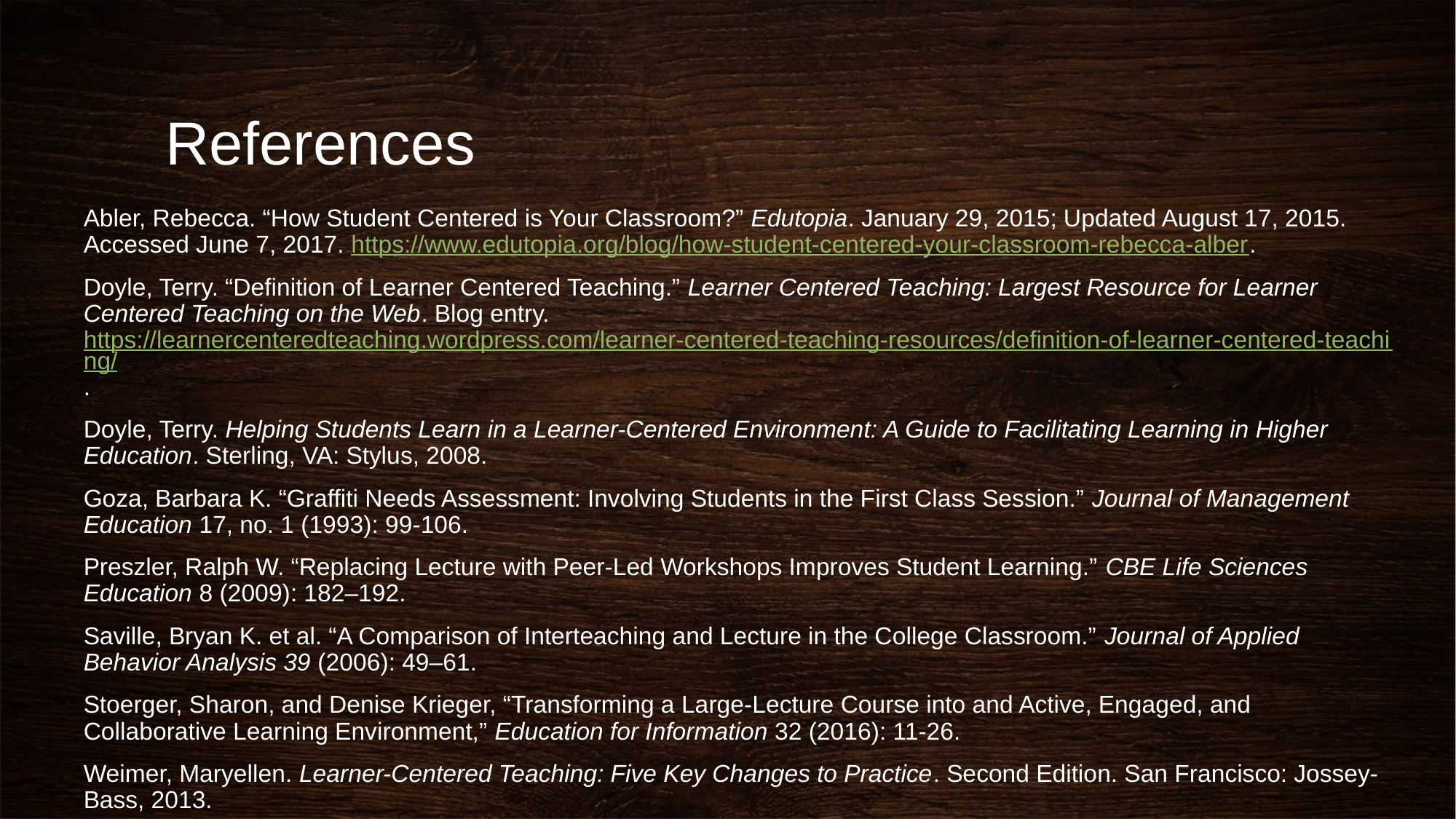

# References
Abler, Rebecca. “How Student Centered is Your Classroom?” Edutopia. January 29, 2015; Updated August 17, 2015. Accessed June 7, 2017. https://www.edutopia.org/blog/how-student-centered-your-classroom-rebecca-alber.
Doyle, Terry. “Definition of Learner Centered Teaching.” Learner Centered Teaching: Largest Resource for Learner Centered Teaching on the Web. Blog entry. https://learnercenteredteaching.wordpress.com/learner-centered-teaching-resources/definition-of-learner-centered-teaching/.
Doyle, Terry. Helping Students Learn in a Learner-Centered Environment: A Guide to Facilitating Learning in Higher Education. Sterling, VA: Stylus, 2008.
Goza, Barbara K. “Graffiti Needs Assessment: Involving Students in the First Class Session.” Journal of Management Education 17, no. 1 (1993): 99-106.
Preszler, Ralph W. “Replacing Lecture with Peer-Led Workshops Improves Student Learning.” CBE Life Sciences Education 8 (2009): 182–192.
Saville, Bryan K. et al. “A Comparison of Interteaching and Lecture in the College Classroom.” Journal of Applied Behavior Analysis 39 (2006): 49–61.
Stoerger, Sharon, and Denise Krieger, “Transforming a Large-Lecture Course into and Active, Engaged, and Collaborative Learning Environment,” Education for Information 32 (2016): 11-26.
Weimer, Maryellen. Learner-Centered Teaching: Five Key Changes to Practice. Second Edition. San Francisco: Jossey-Bass, 2013.